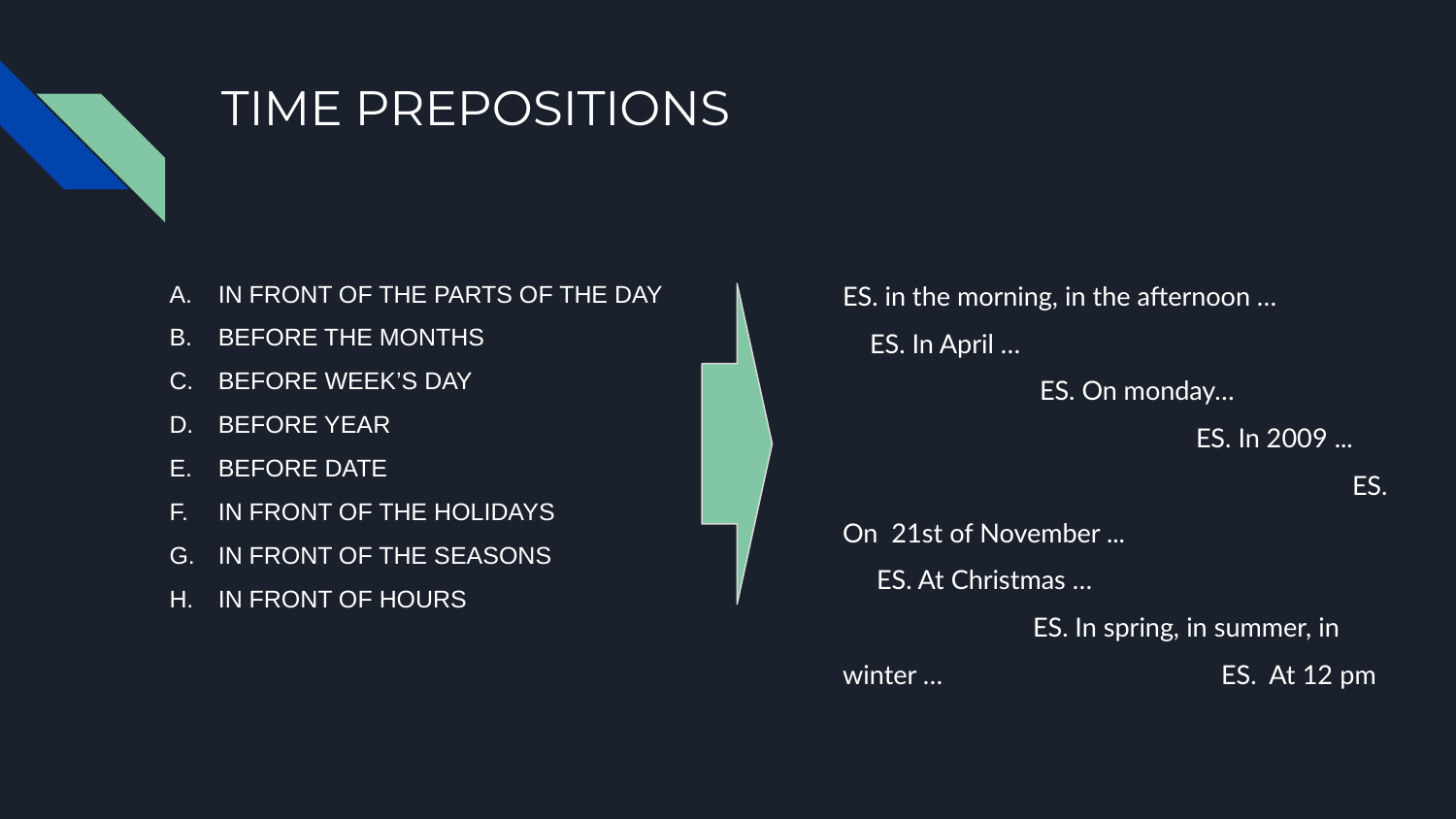

# TIME PREPOSITIONS
IN FRONT OF THE PARTS OF THE DAY
BEFORE THE MONTHS
BEFORE WEEK’S DAY
BEFORE YEAR
BEFORE DATE
IN FRONT OF THE HOLIDAYS
IN FRONT OF THE SEASONS
IN FRONT OF HOURS
ES. in the morning, in the afternoon …                      ES. In April …                                                                                     ES. On monday…                                                                            ES. In 2009 ...                                                                                  ES. On  21st of November ...                                              ES. At Christmas …                                                                         ES. In spring, in summer, in winter …                                         ES.  At 12 pm